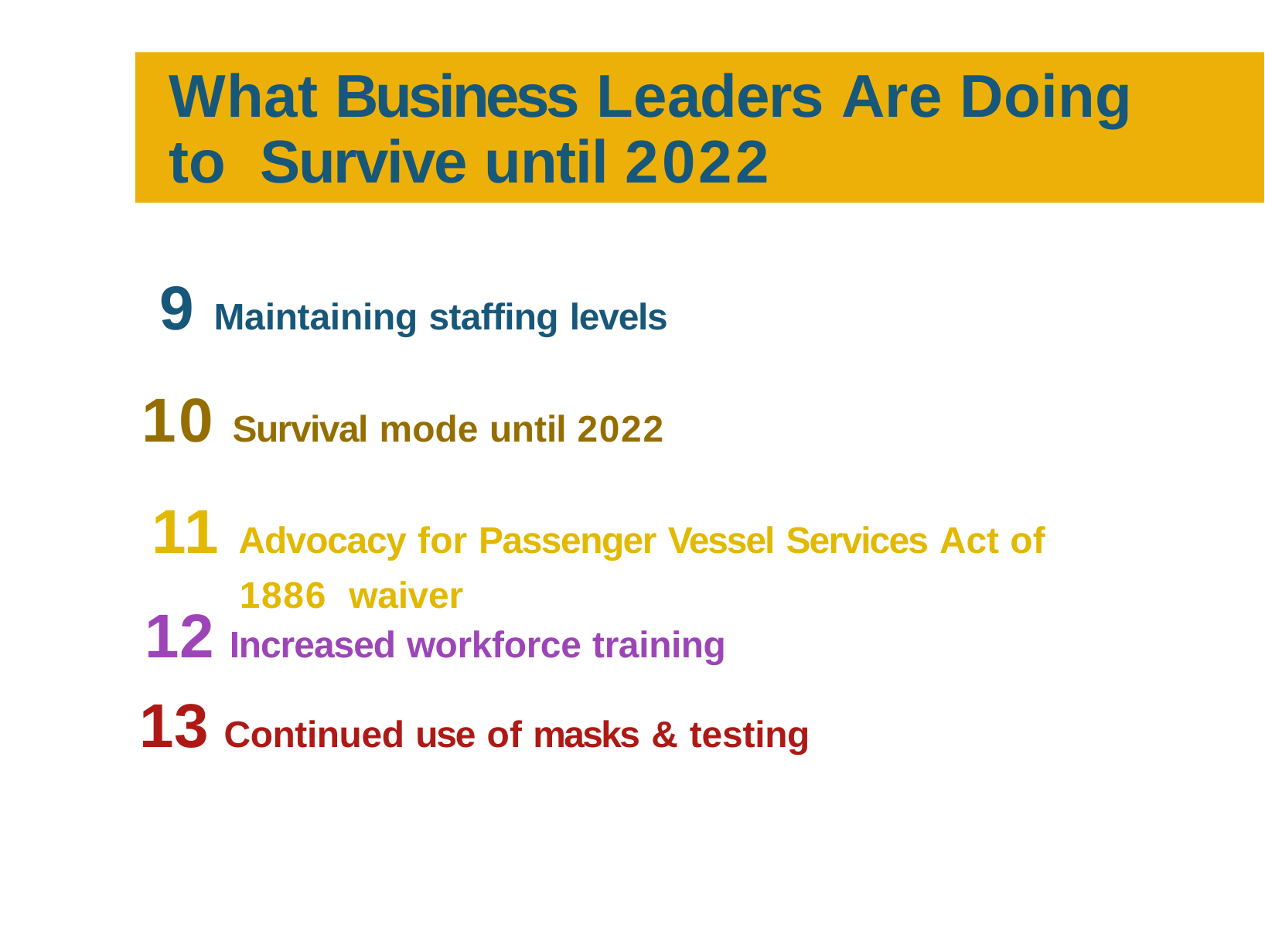

# What Business Leaders Are Doing to  Survive until 2022
9 Maintaining staffing levels
10 Survival mode until 2022
11 Advocacy for Passenger Vessel Services Act of 1886  waiver
Increased workforce training
Continued use of masks & testing